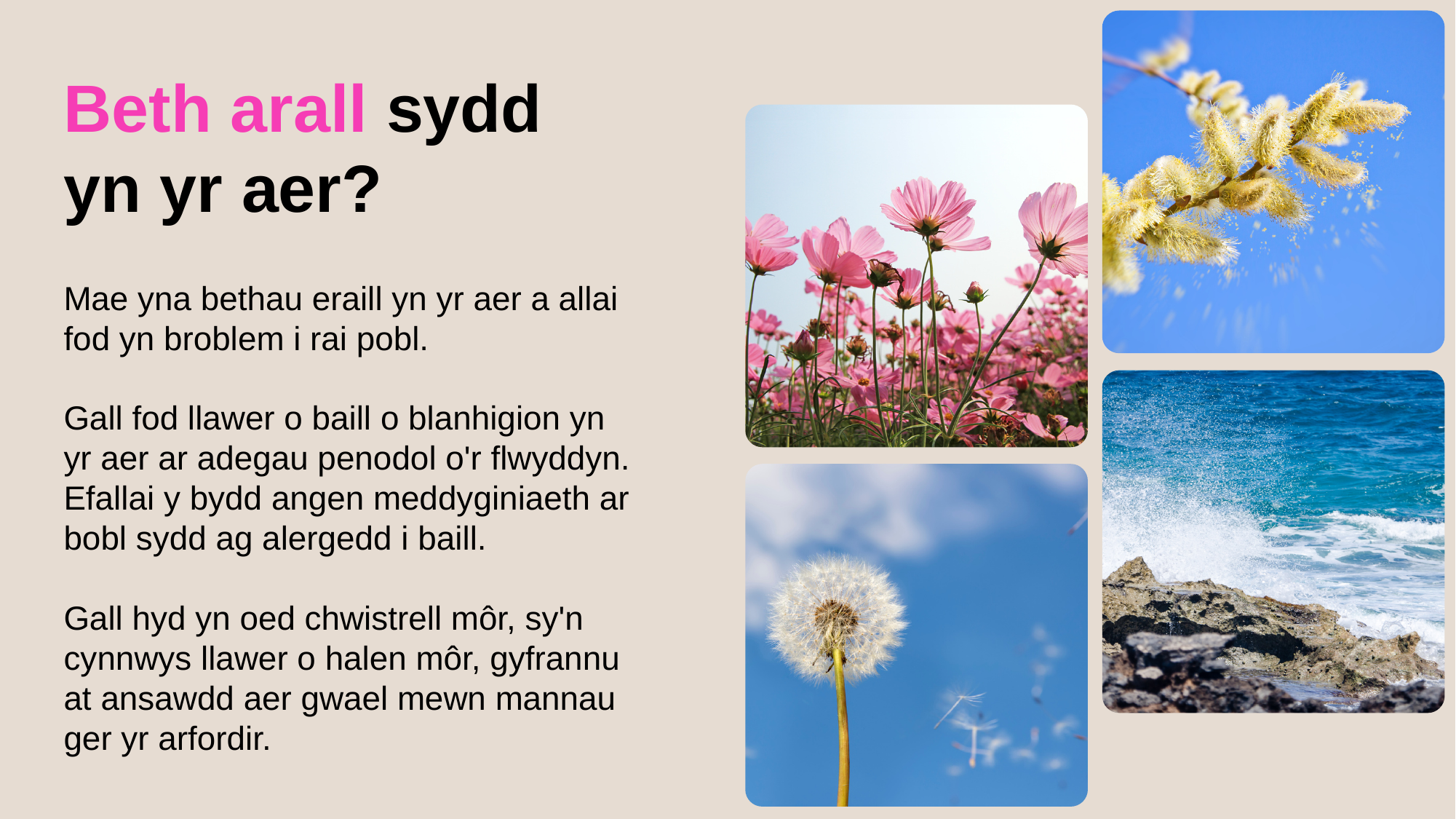

Beth arall sydd yn yr aer?

Mae yna bethau eraill yn yr aer a allai fod yn broblem i rai pobl.

Gall fod llawer o baill o blanhigion yn yr aer ar adegau penodol o'r flwyddyn. Efallai y bydd angen meddyginiaeth ar bobl sydd ag alergedd i baill.

Gall hyd yn oed chwistrell môr, sy'n cynnwys llawer o halen môr, gyfrannu at ansawdd aer gwael mewn mannau ger yr arfordir.